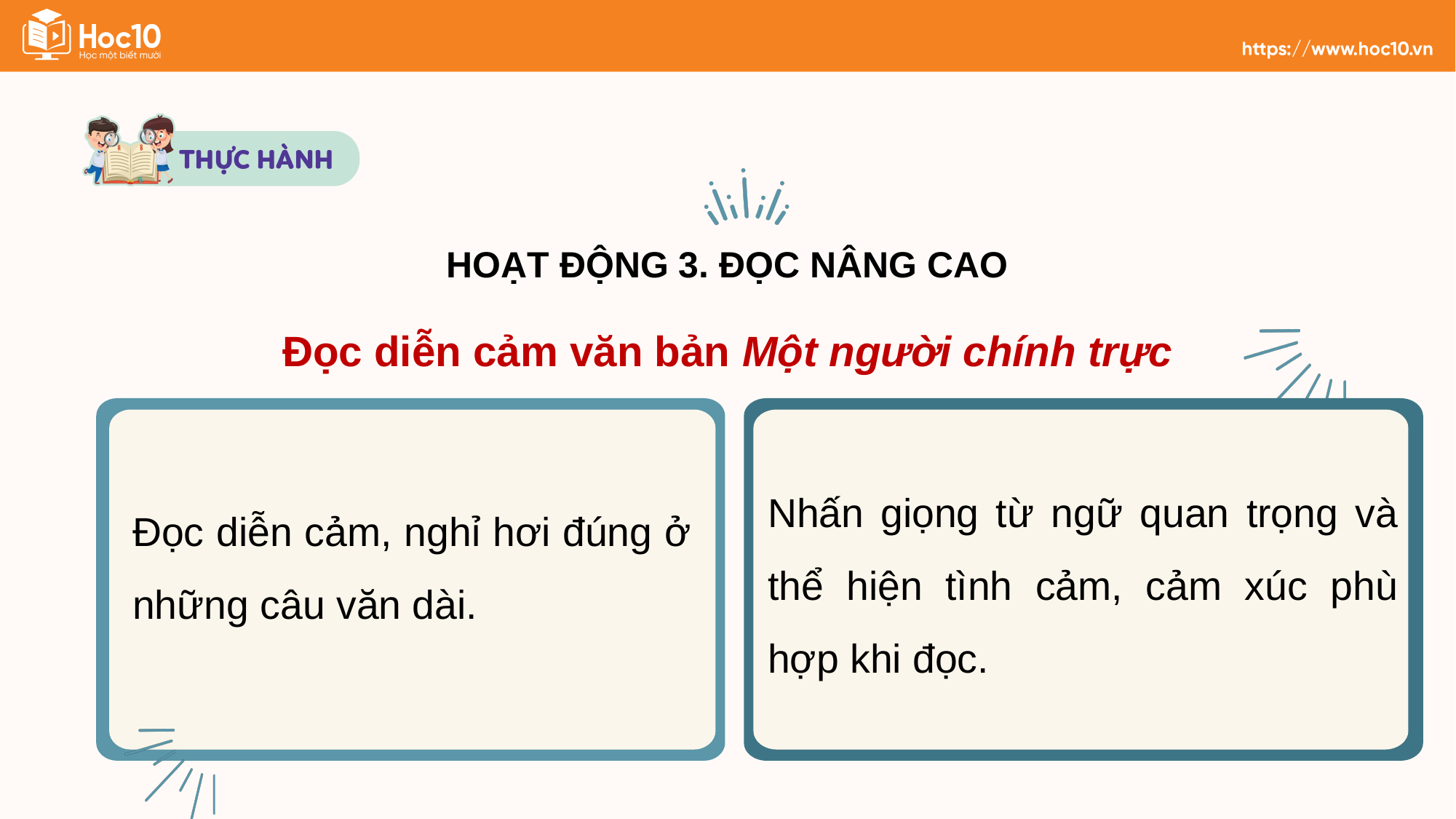

HOẠT ĐỘNG 3. ĐỌC NÂNG CAO
Đọc diễn cảm văn bản Một người chính trực

Nhấn giọng từ ngữ quan trọng và thể hiện tình cảm, cảm xúc phù hợp khi đọc.
Đọc diễn cảm, nghỉ hơi đúng ở những câu văn dài.